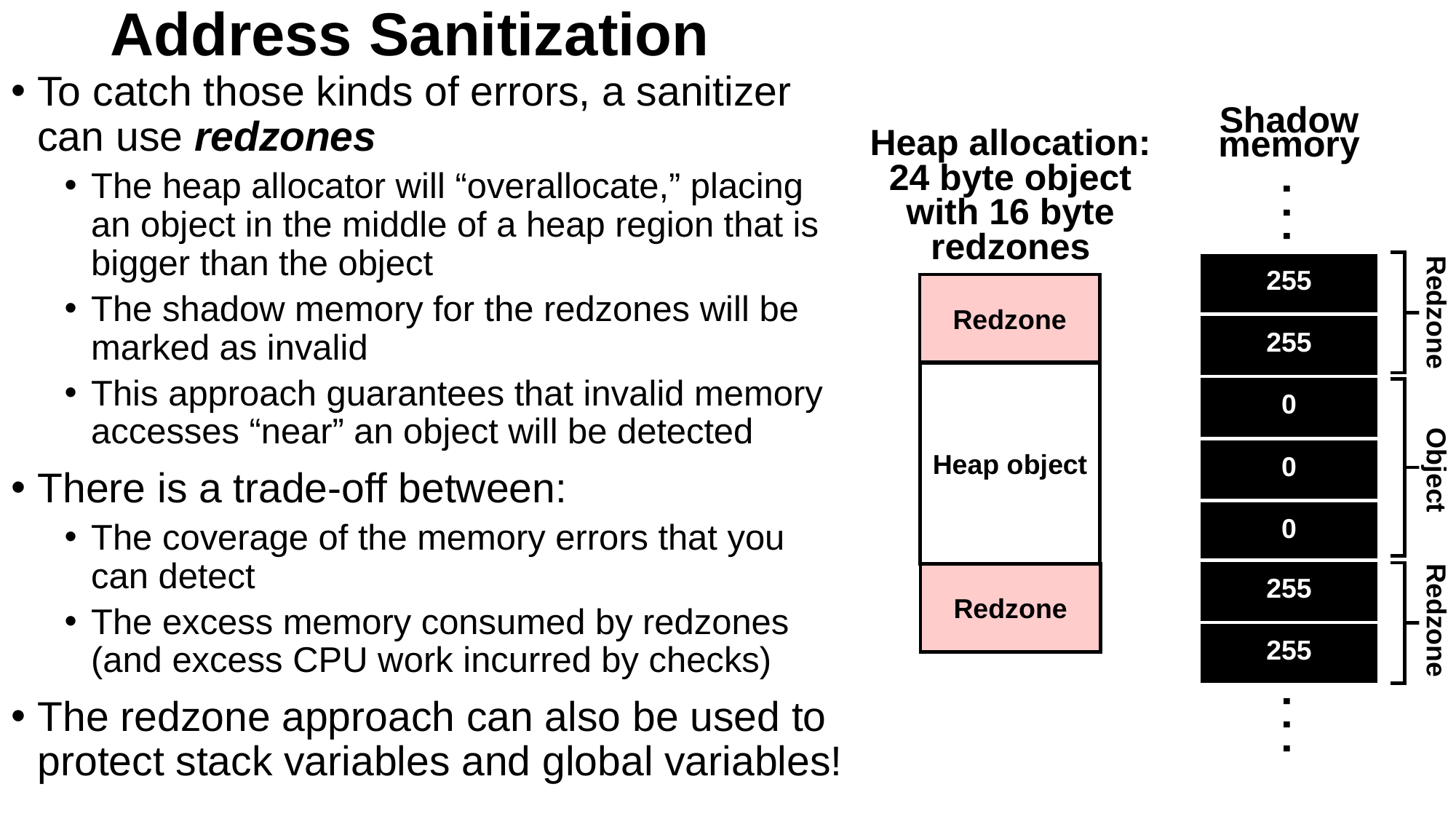

# Address Sanitization
To catch those kinds of errors, a sanitizer can use redzones
The heap allocator will “overallocate,” placing an object in the middle of a heap region that is bigger than the object
The shadow memory for the redzones will be marked as invalid
This approach guarantees that invalid memory accesses “near” an object will be detected
There is a trade-off between:
The coverage of the memory errors that you can detect
The excess memory consumed by redzones (and excess CPU work incurred by checks)
The redzone approach can also be used to protect stack variables and global variables!
Shadow memory
. . .

Redzone
255
255
0

Object
0
0

Redzone
255
255
. . .
Heap allocation:
24 byte object with 16 byte redzones
Redzone
Heap object
Redzone